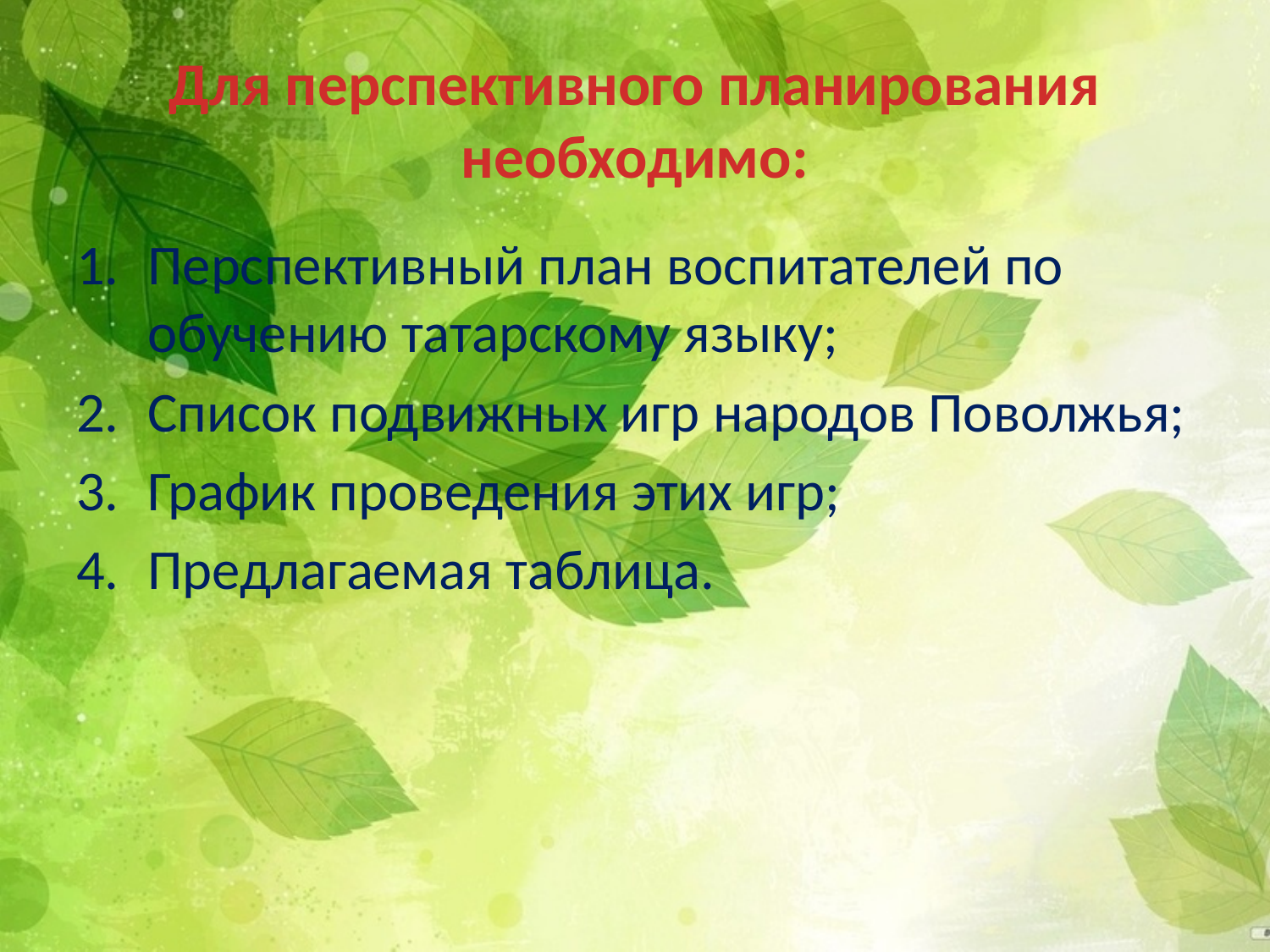

# Для перспективного планирования необходимо:
Перспективный план воспитателей по обучению татарскому языку;
Список подвижных игр народов Поволжья;
График проведения этих игр;
Предлагаемая таблица.